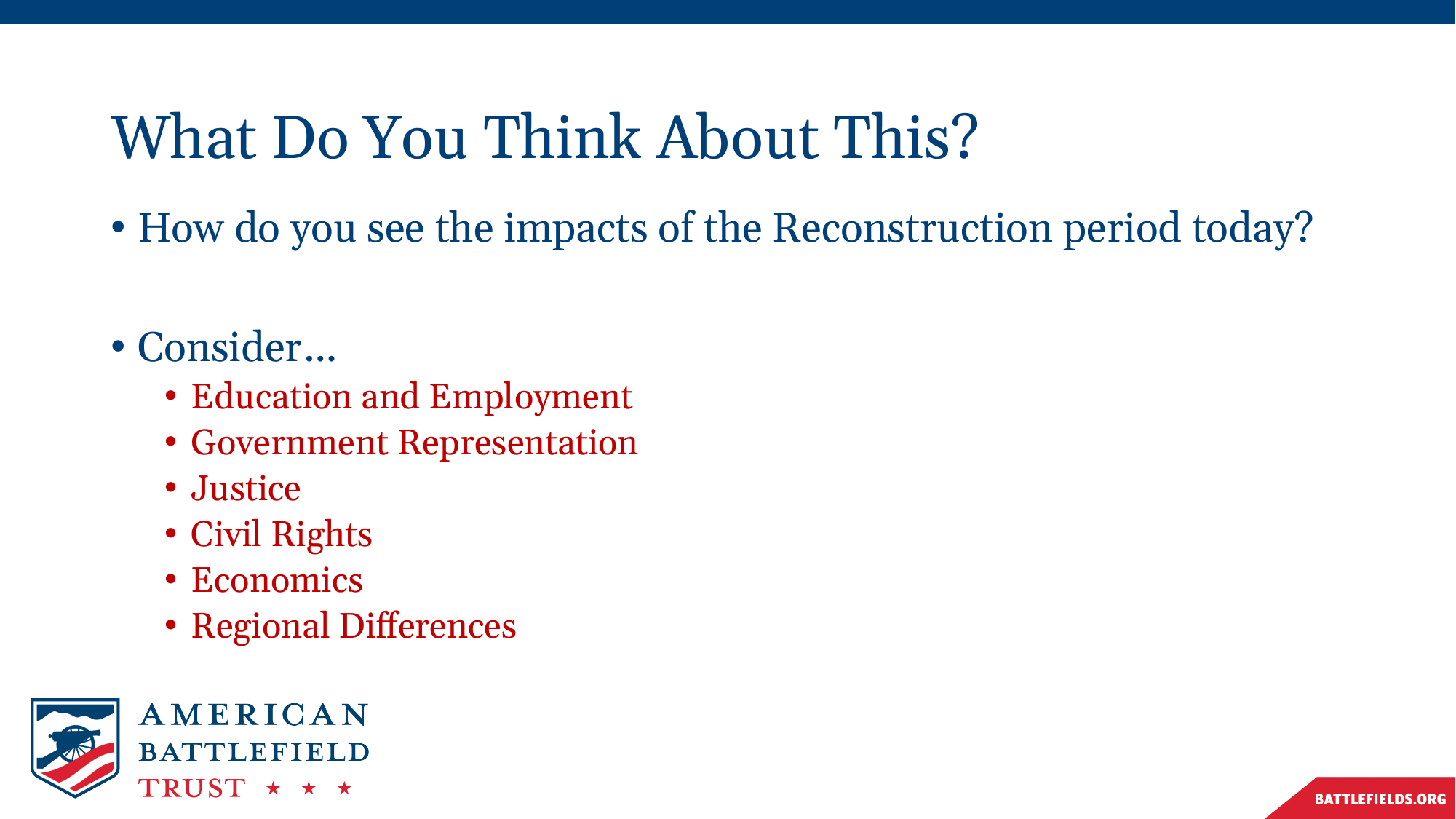

# What Do You Think About This?
How do you see the impacts of the Reconstruction period today?

Consider…
Education and Employment
Government Representation
Justice
Civil Rights
Economics
Regional Differences